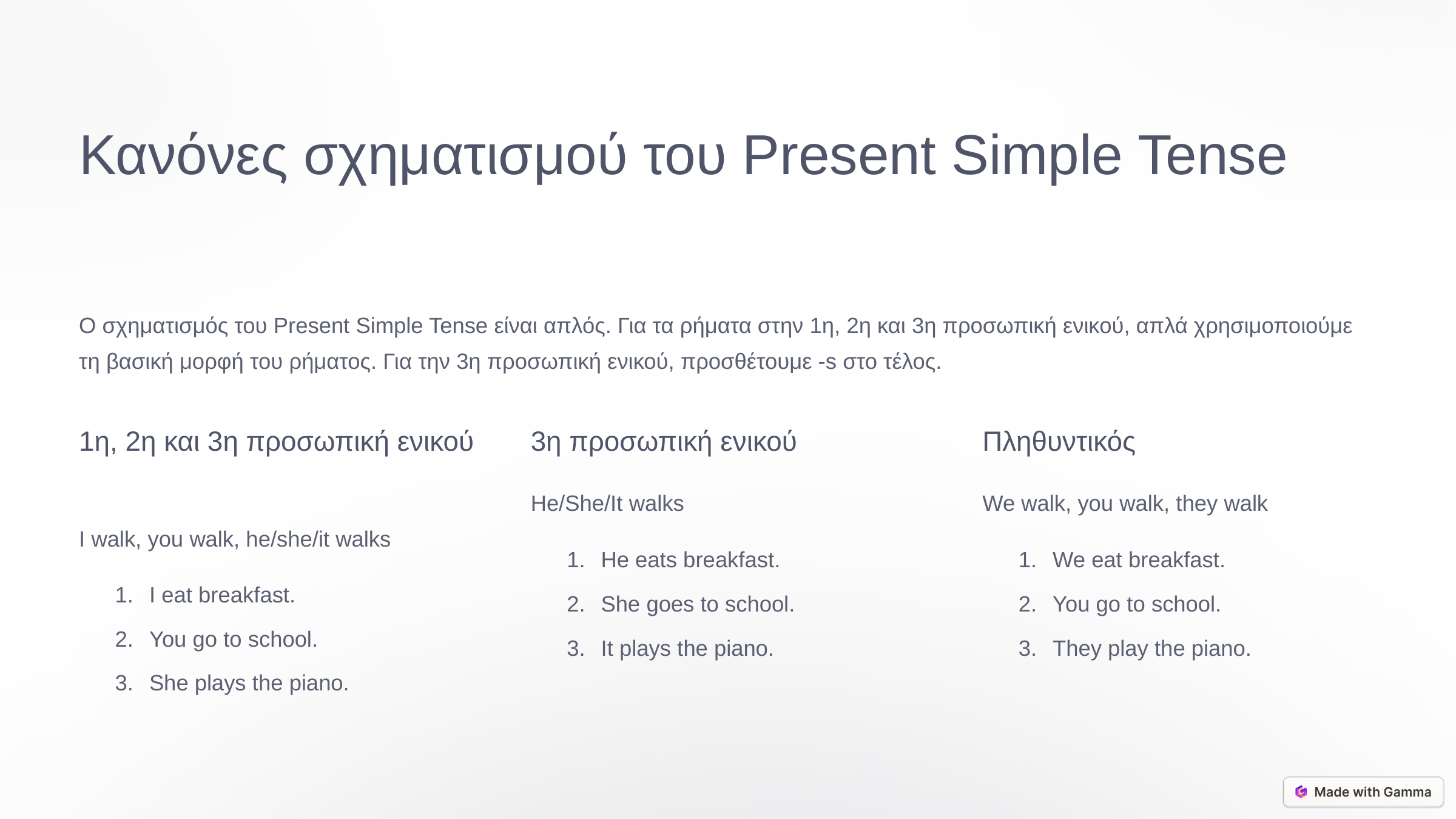

Κανόνες σχηματισμού του Present Simple Tense
Ο σχηματισμός του Present Simple Tense είναι απλός. Για τα ρήματα στην 1η, 2η και 3η προσωπική ενικού, απλά χρησιμοποιούμε τη βασική μορφή του ρήματος. Για την 3η προσωπική ενικού, προσθέτουμε -s στο τέλος.
1η, 2η και 3η προσωπική ενικού
3η προσωπική ενικού
Πληθυντικός
He/She/It walks
We walk, you walk, they walk
I walk, you walk, he/she/it walks
He eats breakfast.
We eat breakfast.
I eat breakfast.
She goes to school.
You go to school.
You go to school.
It plays the piano.
They play the piano.
She plays the piano.